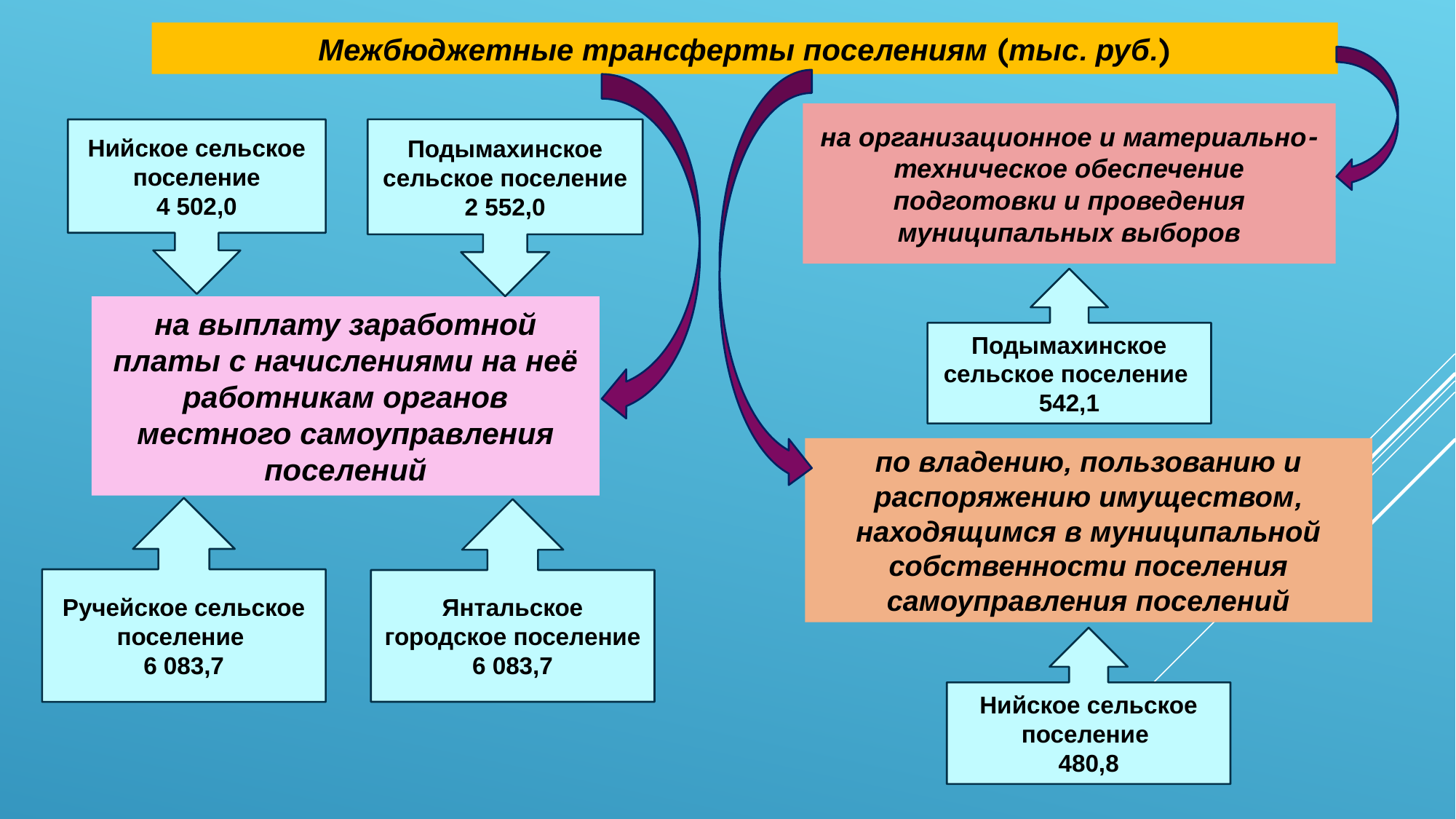

Межбюджетные трансферты поселениям (тыс. руб.)

на организационное и материально-техническое обеспечение подготовки и проведения муниципальных выборов
Нийское сельское поселение
4 502,0
Подымахинское сельское поселение
2 552,0
Подымахинское сельское поселение
542,1
# на выплату заработной платы с начислениями на неё работникам органов местного самоуправления поселений
по владению, пользованию и распоряжению имуществом, находящимся в муниципальной собственности поселения самоуправления поселений
Ручейское сельское поселение
6 083,7
Янтальское городское поселение
6 083,7
Нийское сельское поселение
480,8